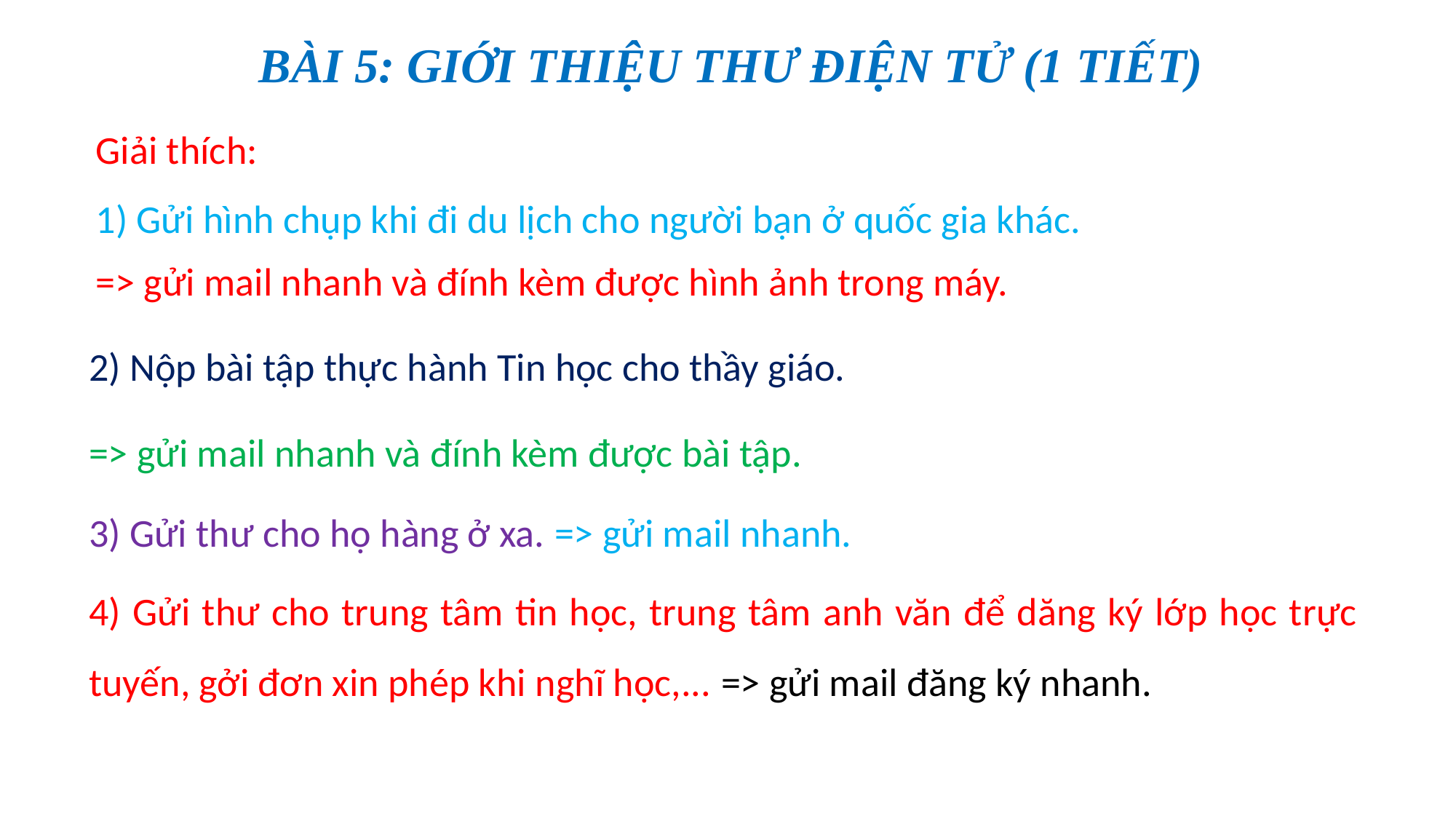

Bài 5: Giới thiệu thư điện tử (1 TIẾT)
Giải thích:

1) Gửi hình chụp khi đi du lịch cho người bạn ở quốc gia khác.
=> gửi mail nhanh và đính kèm được hình ảnh trong máy.
2) Nộp bài tập thực hành Tin học cho thầy giáo.
=> gửi mail nhanh và đính kèm được bài tập.
3) Gửi thư cho họ hàng ở xa. => gửi mail nhanh.
4) Gửi thư cho trung tâm tin học, trung tâm anh văn để dăng ký lớp học trực tuyến, gởi đơn xin phép khi nghĩ học,... => gửi mail đăng ký nhanh.